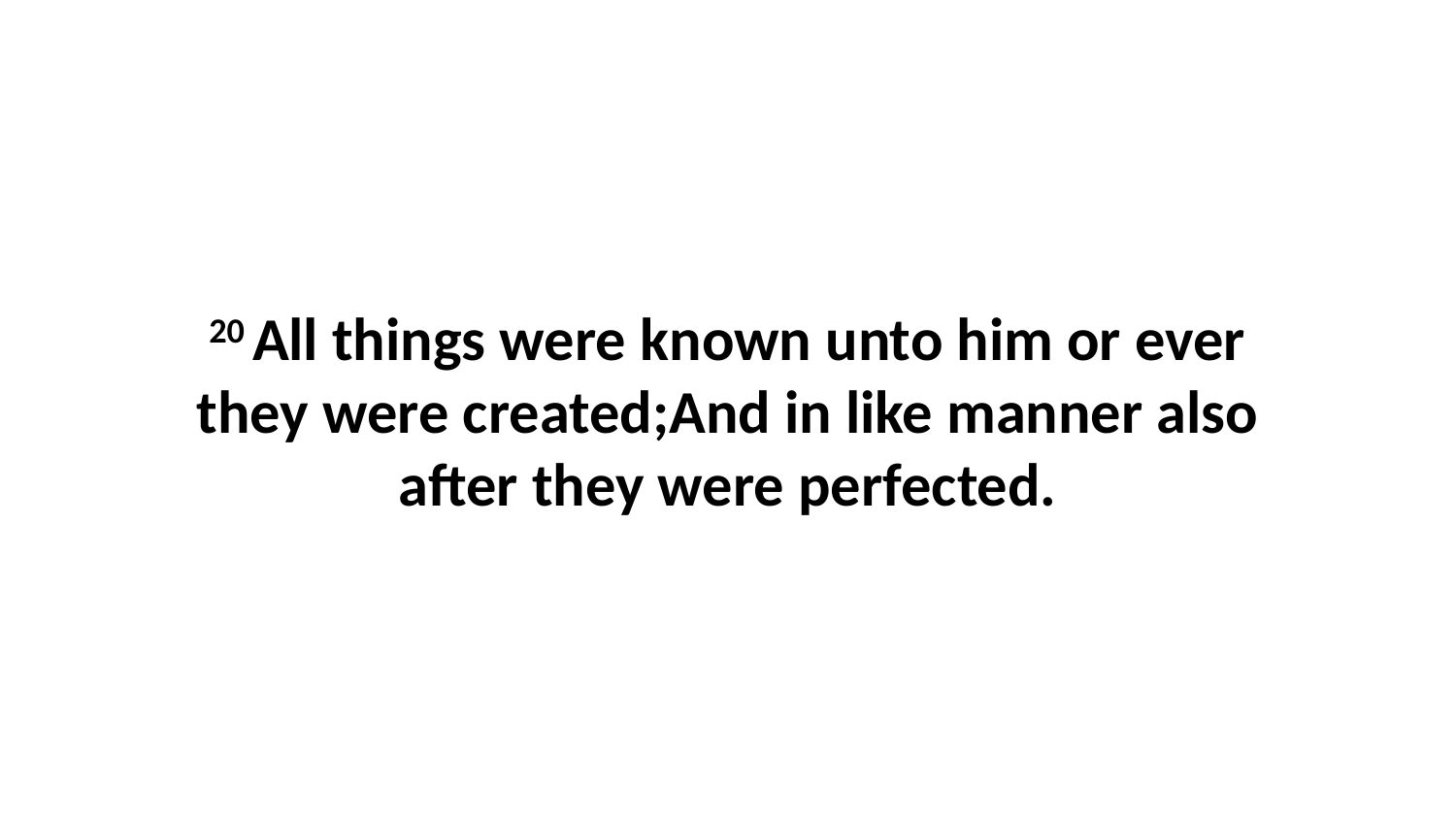

20 All things were known unto him or ever they were created;And in like manner also after they were perfected.